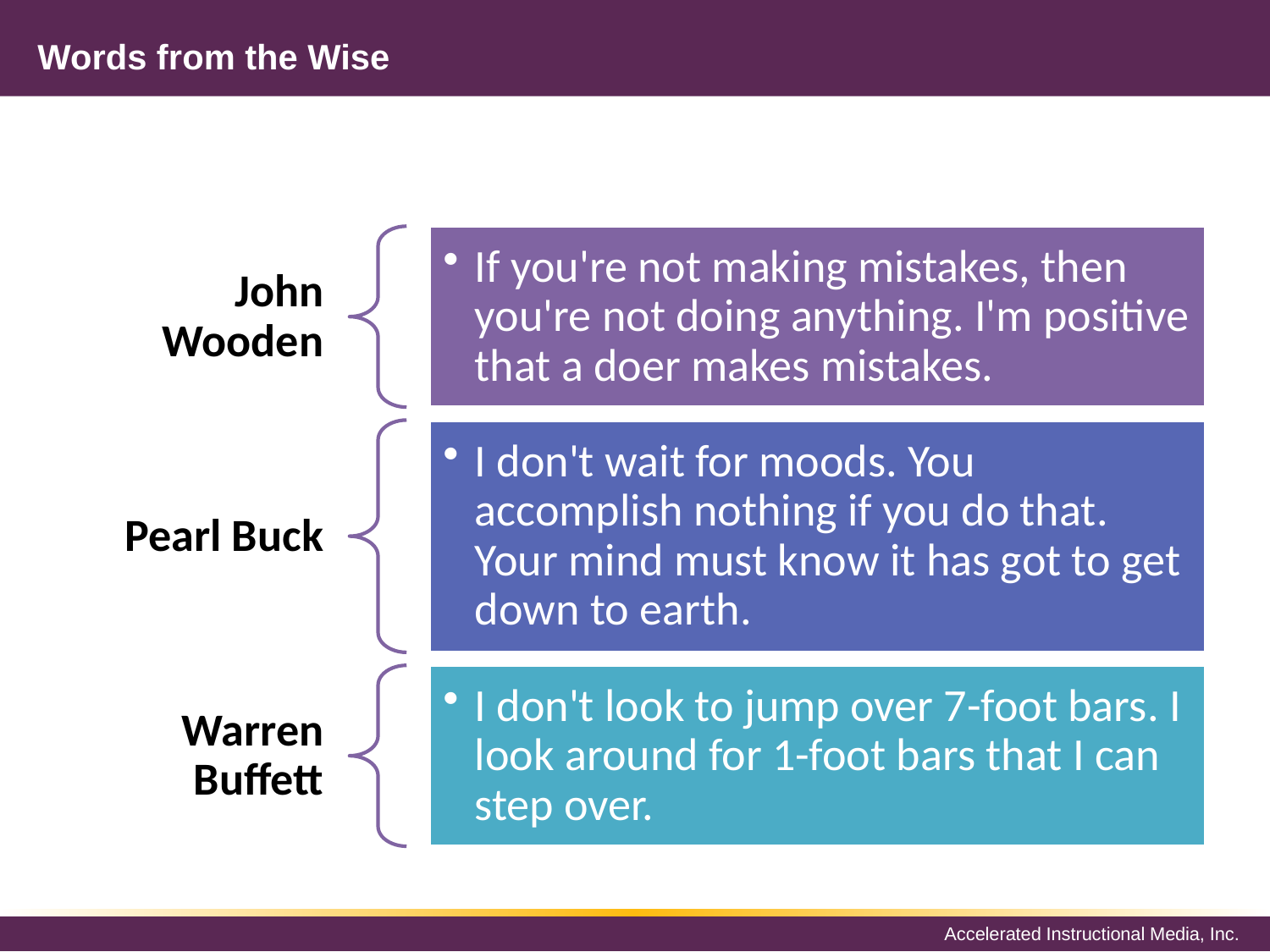

# Words from the Wise

If you're not making mistakes, then you're not doing anything. I'm positive that a doer makes mistakes.
John Wooden

I don't wait for moods. You accomplish nothing if you do that. Your mind must know it has got to get down to earth.
Pearl Buck

I don't look to jump over 7-foot bars. I look around for 1-foot bars that I can step over.
Warren Buffett